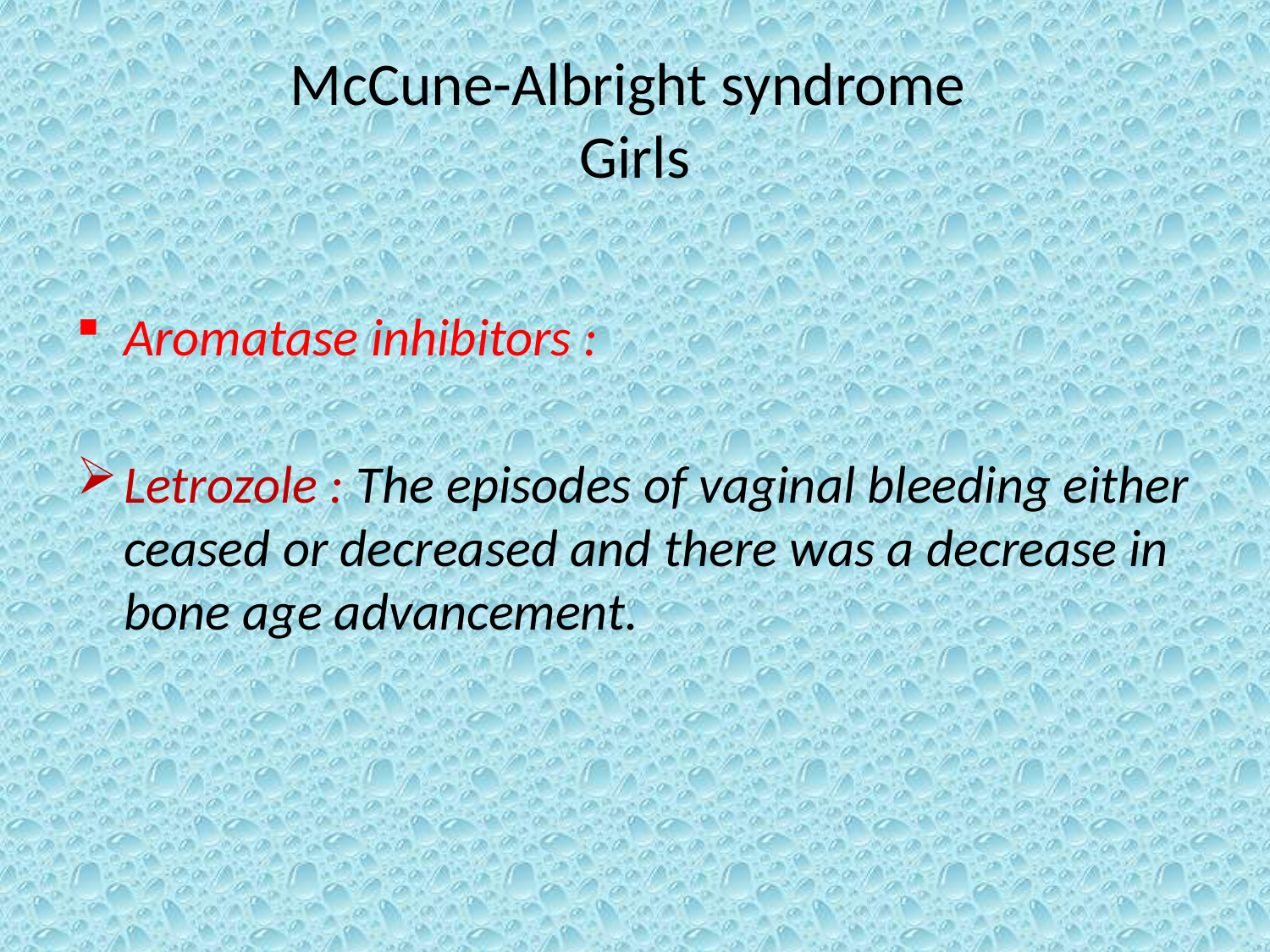

# McCune-Albright syndrome Girls

Aromatase inhibitors :

Letrozole : The episodes of vaginal bleeding either ceased or decreased and there was a decrease in bone age advancement.